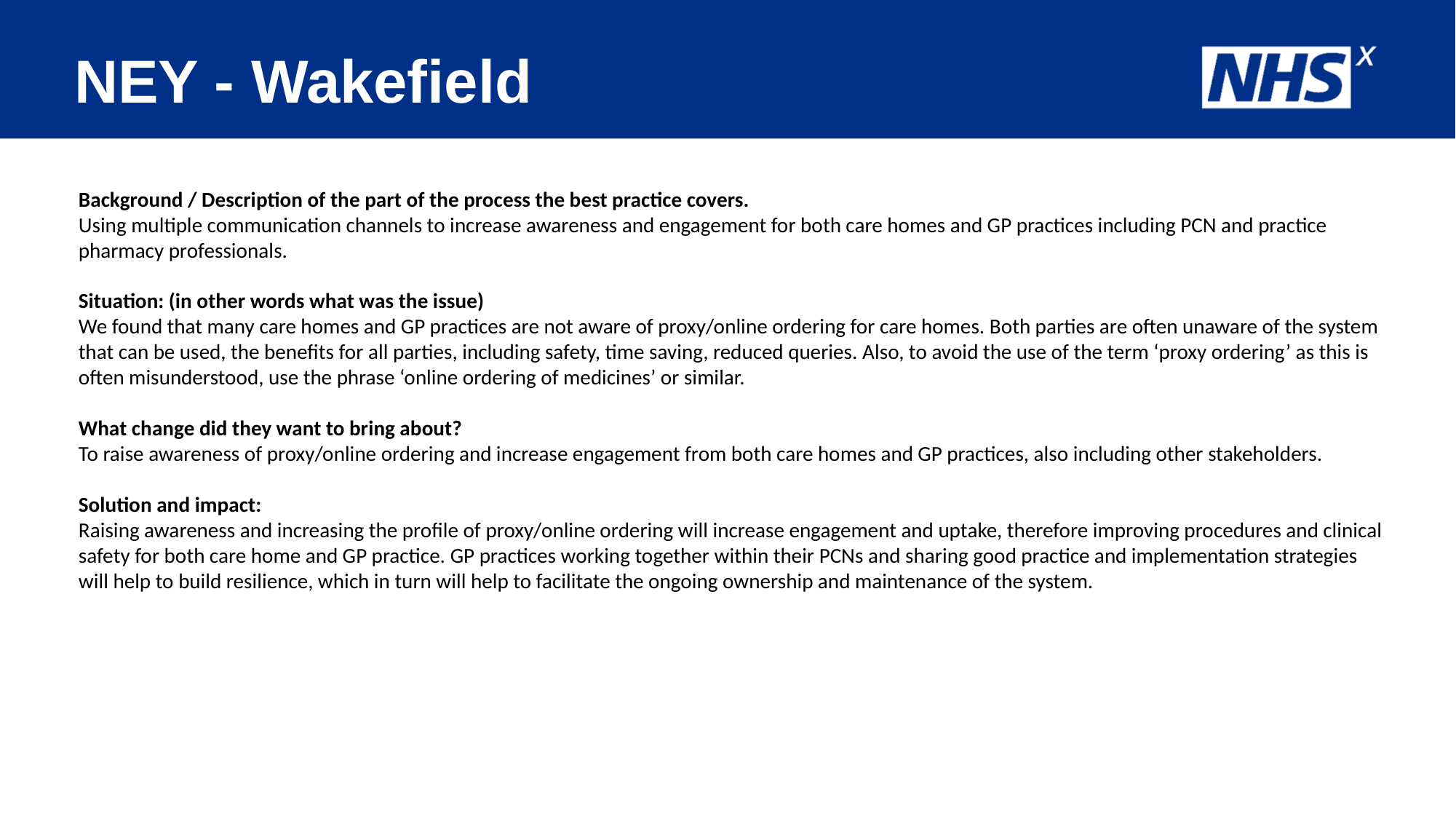

# NEY - Wakefield
Background / Description of the part of the process the best practice covers.
Using multiple communication channels to increase awareness and engagement for both care homes and GP practices including PCN and practice pharmacy professionals.

Situation: (in other words what was the issue)
We found that many care homes and GP practices are not aware of proxy/online ordering for care homes. Both parties are often unaware of the system that can be used, the benefits for all parties, including safety, time saving, reduced queries. Also, to avoid the use of the term ‘proxy ordering’ as this is often misunderstood, use the phrase ‘online ordering of medicines’ or similar.

What change did they want to bring about?
To raise awareness of proxy/online ordering and increase engagement from both care homes and GP practices, also including other stakeholders.

Solution and impact:
Raising awareness and increasing the profile of proxy/online ordering will increase engagement and uptake, therefore improving procedures and clinical safety for both care home and GP practice. GP practices working together within their PCNs and sharing good practice and implementation strategies will help to build resilience, which in turn will help to facilitate the ongoing ownership and maintenance of the system.